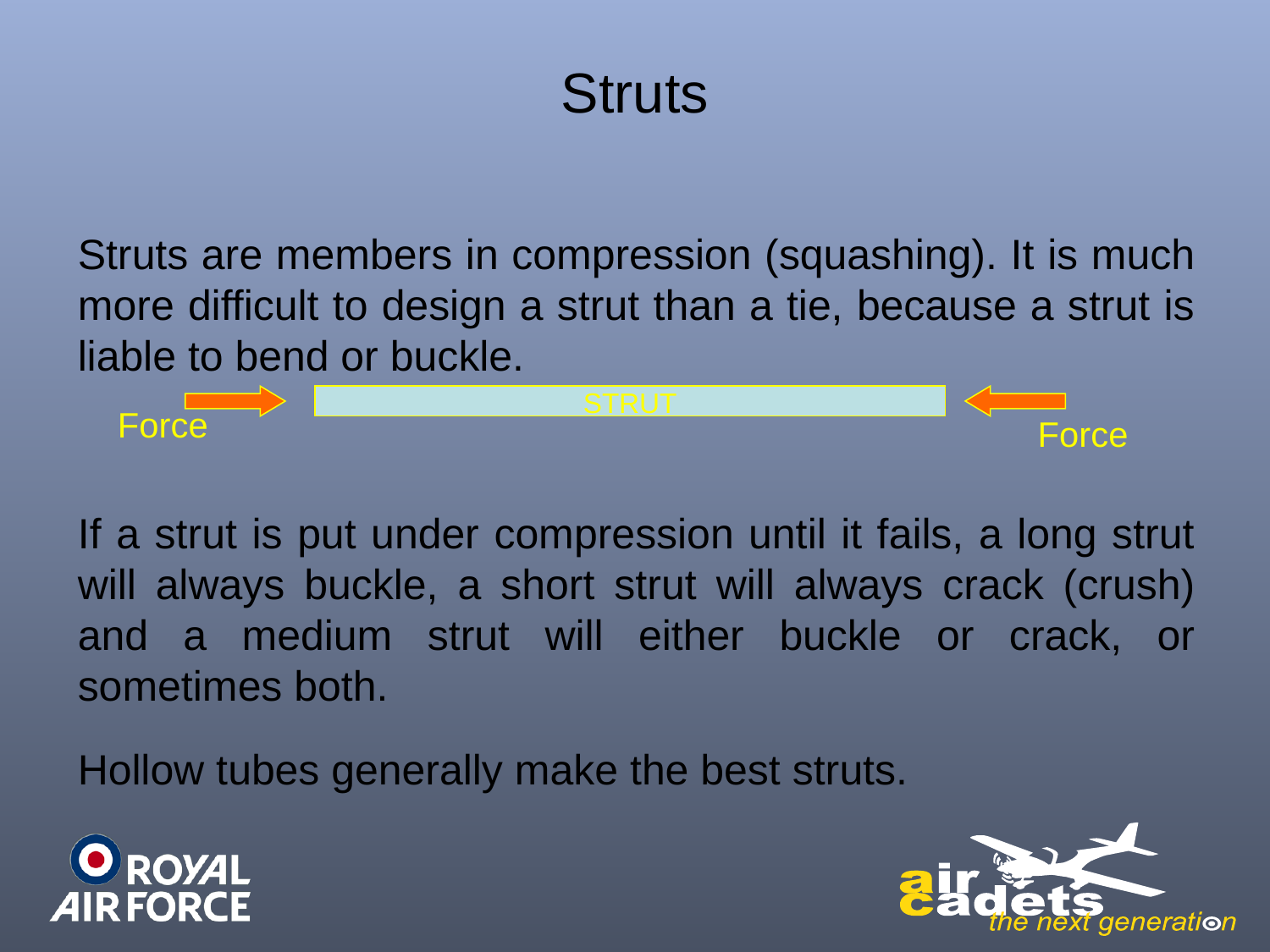

# Struts
Struts are members in compression (squashing). It is much more difficult to design a strut than a tie, because a strut is liable to bend or buckle.

If a strut is put under compression until it fails, a long strut will always buckle, a short strut will always crack (crush) and a medium strut will either buckle or crack, or sometimes both.

Hollow tubes generally make the best struts.
STRUT

Force
Force